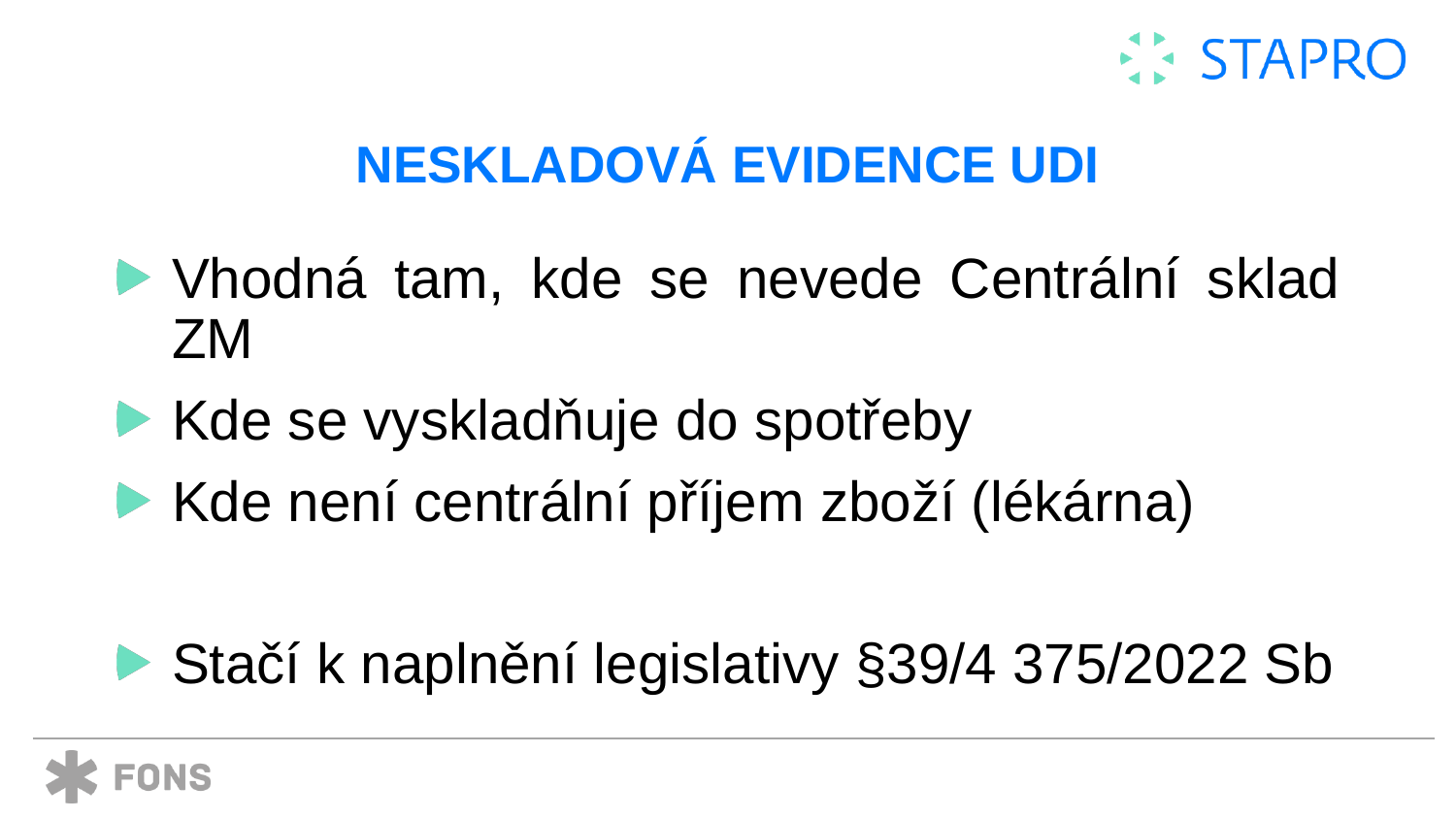

# Neskladová evidence UDI
Vhodná tam, kde se nevede Centrální sklad ZM
Kde se vyskladňuje do spotřeby
Kde není centrální příjem zboží (lékárna)

Stačí k naplnění legislativy §39/4 375/2022 Sb